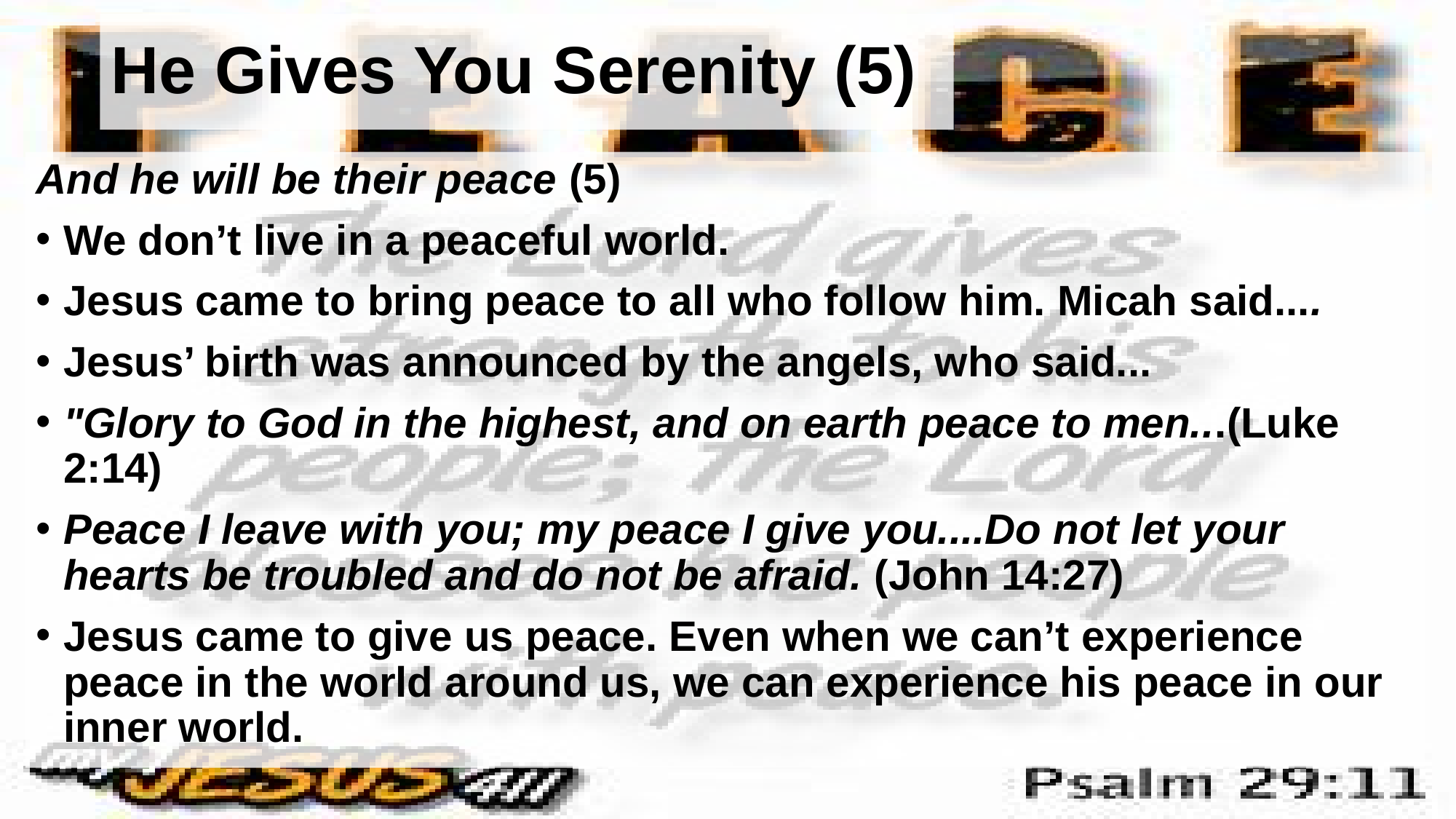

# He Gives You Serenity (5)
And he will be their peace (5)
We don’t live in a peaceful world.
Jesus came to bring peace to all who follow him. Micah said....
Jesus’ birth was announced by the angels, who said...
"Glory to God in the highest, and on earth peace to men...(Luke 2:14)
Peace I leave with you; my peace I give you....Do not let your hearts be troubled and do not be afraid. (John 14:27)
Jesus came to give us peace. Even when we can’t experience peace in the world around us, we can experience his peace in our inner world.